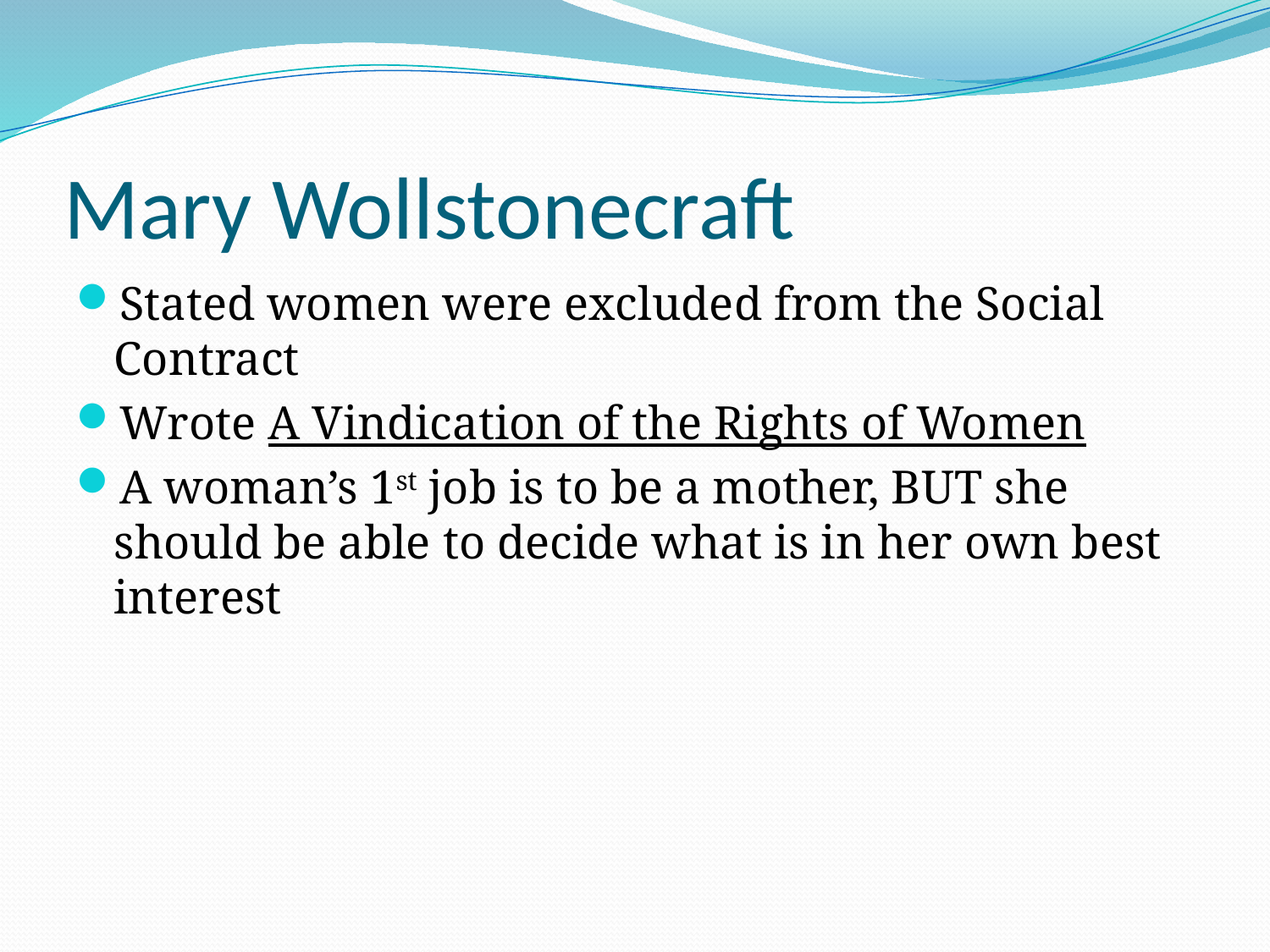

# Mary Wollstonecraft
Stated women were excluded from the Social Contract
Wrote A Vindication of the Rights of Women
A woman’s 1st job is to be a mother, BUT she should be able to decide what is in her own best interest